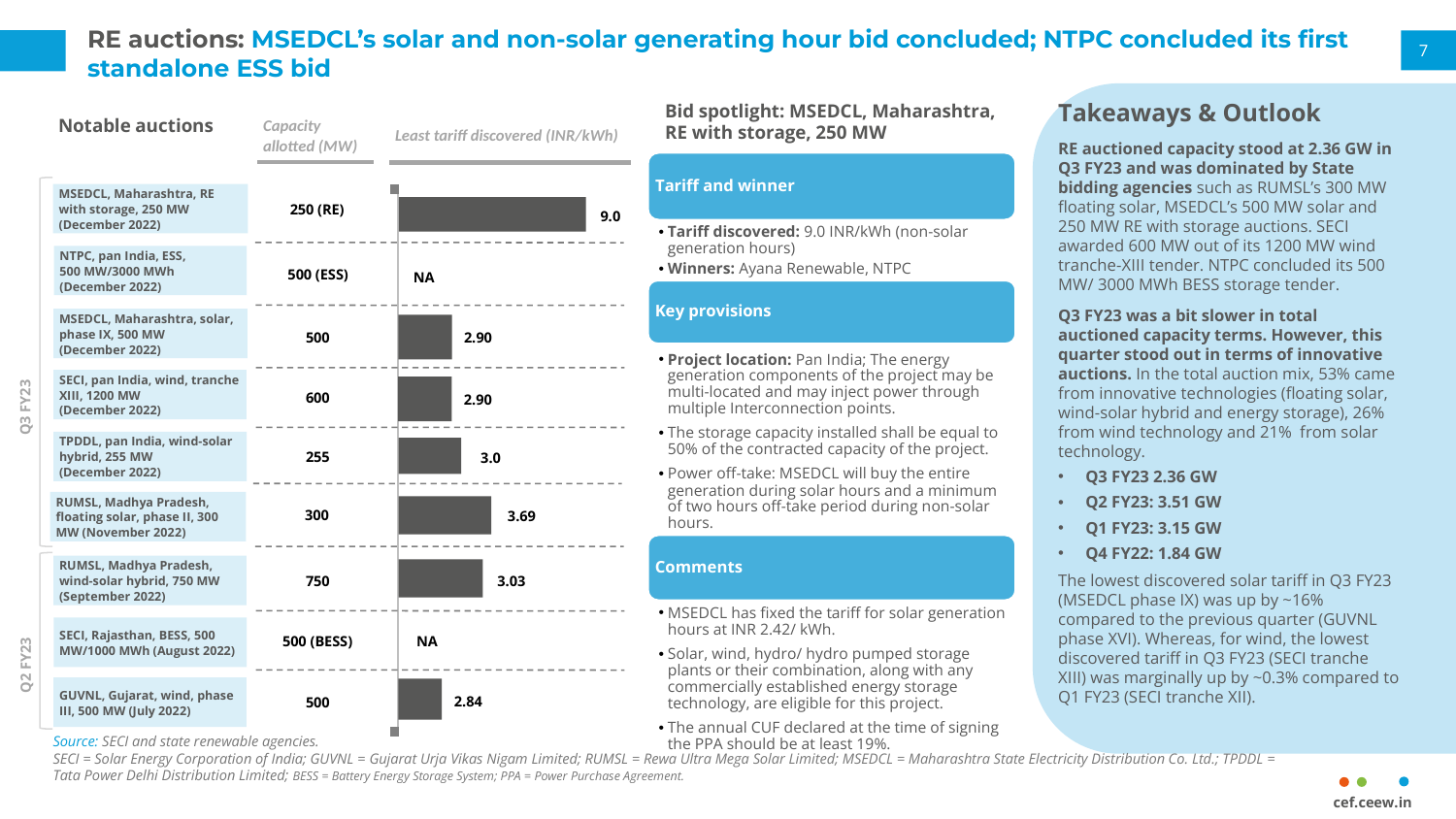

# RE auctions: MSEDCL’s solar and non-solar generating hour bid concluded; NTPC concluded its first standalone ESS bid
7
Takeaways & Outlook
RE auctioned capacity stood at 2.36 GW in Q3 FY23 and was dominated by State bidding agencies such as RUMSL’s 300 MW floating solar, MSEDCL’s 500 MW solar and 250 MW RE with storage auctions. SECI awarded 600 MW out of its 1200 MW wind tranche-XIII tender. NTPC concluded its 500 MW/ 3000 MWh BESS storage tender.
Q3 FY23 was a bit slower in total auctioned capacity terms. However, this quarter stood out in terms of innovative auctions. In the total auction mix, 53% came from innovative technologies (floating solar, wind-solar hybrid and energy storage), 26% from wind technology and 21%  from solar technology.
Q3 FY23 2.36 GW
Q2 FY23: 3.51 GW
Q1 FY23: 3.15 GW
Q4 FY22: 1.84 GW
The lowest discovered solar tariff in Q3 FY23 (MSEDCL phase IX) was up by ~16% compared to the previous quarter (GUVNL phase XVI). Whereas, for wind, the lowest discovered tariff in Q3 FY23 (SECI tranche XIII) was marginally up by ~0.3% compared to Q1 FY23 (SECI tranche XII).

Bid spotlight: MSEDCL, Maharashtra, RE with storage, 250 MW
Notable auctions
Least tariff discovered (INR/kWh)
Capacity allotted (MW)
Tariff and winner
Tariff discovered: 9.0 INR/kWh (non-solar generation hours)
Winners: Ayana Renewable, NTPC
Key provisions
Project location: Pan India; The energy generation components of the project may be multi-located and may inject power through multiple Interconnection points.
The storage capacity installed shall be equal to 50% of the contracted capacity of the project.
Power off-take: MSEDCL will buy the entire generation during solar hours and a minimum of two hours off-take period during non-solar hours.
Comments
MSEDCL has fixed the tariff for solar generation hours at INR 2.42/ kWh.
Solar, wind, hydro/ hydro pumped storage plants or their combination, along with any commercially established energy storage technology, are eligible for this project.
The annual CUF declared at the time of signing the PPA should be at least 19%.

MSEDCL, Maharashtra, RE with storage, 250 MW (December 2022)

250 (RE)
9.0

NTPC, pan India, ESS,
500 MW/3000 MWh
(December 2022)

500 (ESS)
NA
MSEDCL, Maharashtra, solar, phase IX, 500 MW
(December 2022)

500
2.90
SECI, pan India, wind, tranche XIII, 1200 MW
(December 2022)
600

2.90
Q3 FY23
TPDDL, pan India, wind-solar hybrid, 255 MW
(December 2022)
255
3.0

RUMSL, Madhya Pradesh, floating solar, phase II, 300 MW (November 2022)
300
3.69

RUMSL, Madhya Pradesh, wind-solar hybrid, 750 MW (September 2022)
3.03
750

SECI, Rajasthan, BESS, 500 MW/1000 MWh (August 2022)
NA
500 (BESS)
Q2 FY23
GUVNL, Gujarat, wind, phase III, 500 MW (July 2022)

2.84
500
Source: SECI and state renewable agencies.
SECI = Solar Energy Corporation of India; GUVNL = Gujarat Urja Vikas Nigam Limited; RUMSL = Rewa Ultra Mega Solar Limited; MSEDCL = Maharashtra State Electricity Distribution Co. Ltd.; TPDDL = Tata Power Delhi Distribution Limited; BESS = Battery Energy Storage System; PPA = Power Purchase Agreement.

cef.ceew.in